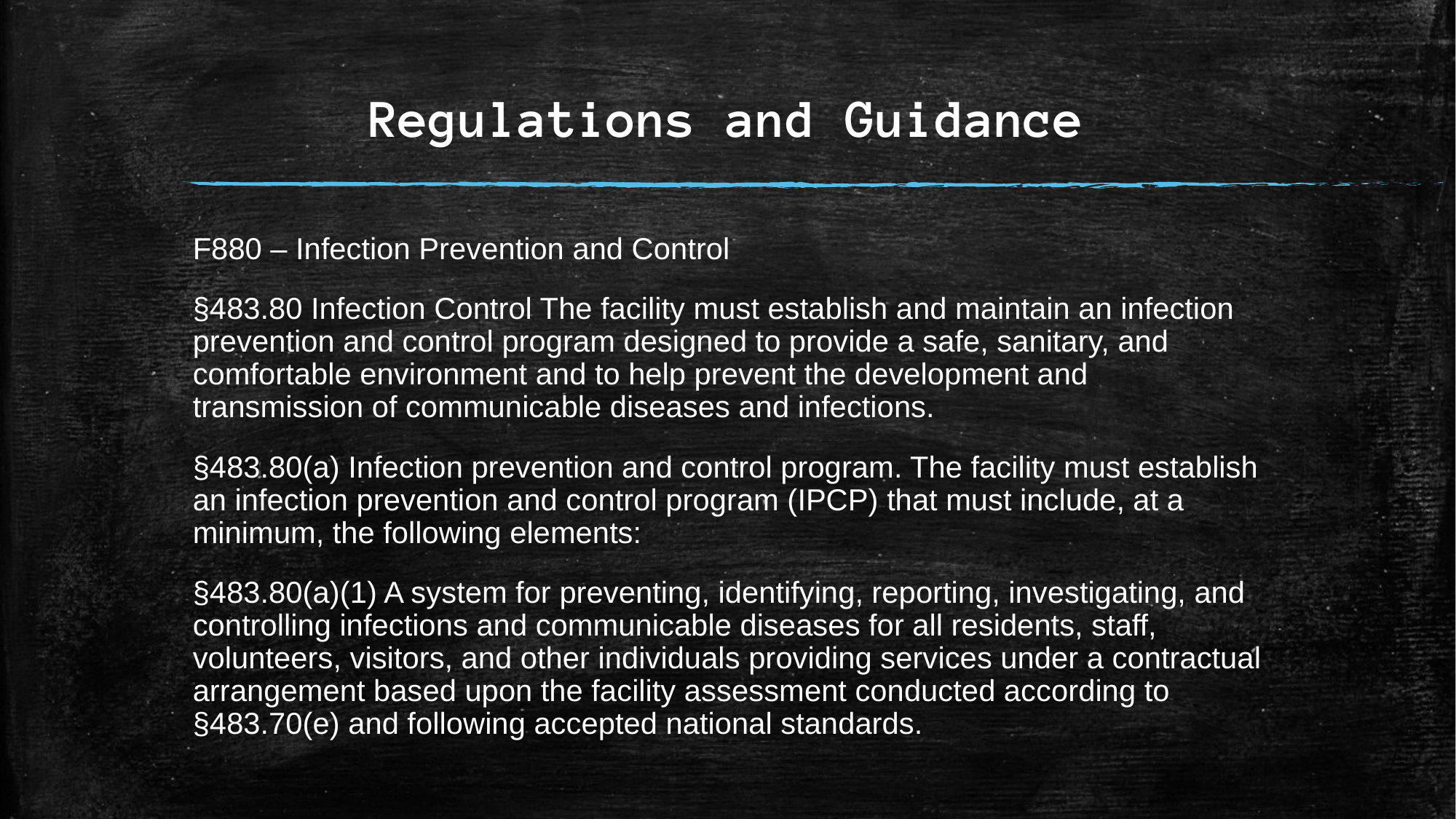

# Regulations and Guidance
F880 – Infection Prevention and Control
§483.80 Infection Control The facility must establish and maintain an infection prevention and control program designed to provide a safe, sanitary, and comfortable environment and to help prevent the development and transmission of communicable diseases and infections.
§483.80(a) Infection prevention and control program. The facility must establish an infection prevention and control program (IPCP) that must include, at a minimum, the following elements:
§483.80(a)(1) A system for preventing, identifying, reporting, investigating, and controlling infections and communicable diseases for all residents, staff, volunteers, visitors, and other individuals providing services under a contractual arrangement based upon the facility assessment conducted according to §483.70(e) and following accepted national standards.